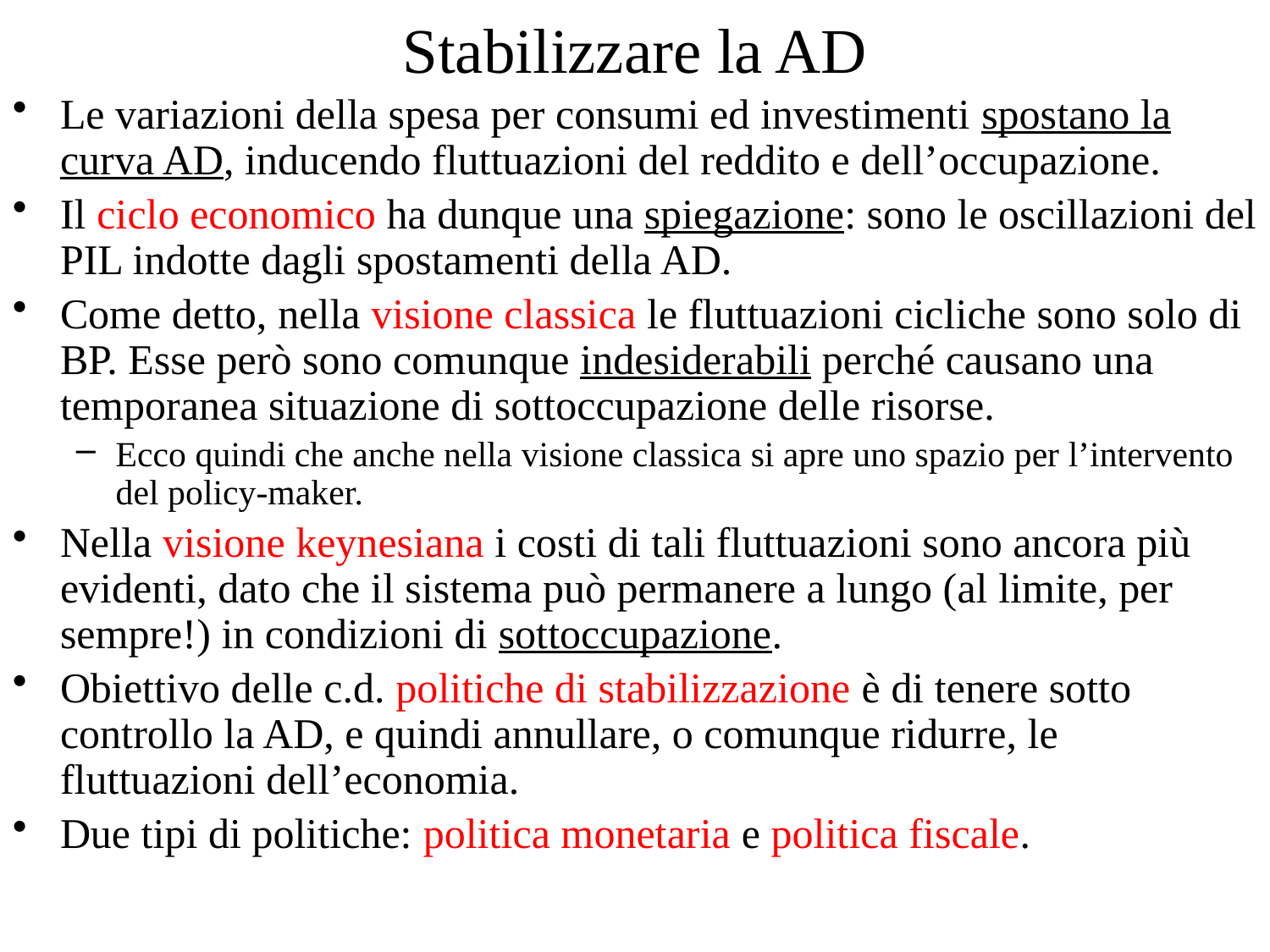

# Stabilizzare la AD
Le variazioni della spesa per consumi ed investimenti spostano la curva AD, inducendo fluttuazioni del reddito e dell’occupazione.
Il ciclo economico ha dunque una spiegazione: sono le oscillazioni del PIL indotte dagli spostamenti della AD.
Come detto, nella visione classica le fluttuazioni cicliche sono solo di BP. Esse però sono comunque indesiderabili perché causano una temporanea situazione di sottoccupazione delle risorse.
Ecco quindi che anche nella visione classica si apre uno spazio per l’intervento del policy-maker.
Nella visione keynesiana i costi di tali fluttuazioni sono ancora più evidenti, dato che il sistema può permanere a lungo (al limite, per sempre!) in condizioni di sottoccupazione.
Obiettivo delle c.d. politiche di stabilizzazione è di tenere sotto controllo la AD, e quindi annullare, o comunque ridurre, le fluttuazioni dell’economia.
Due tipi di politiche: politica monetaria e politica fiscale.